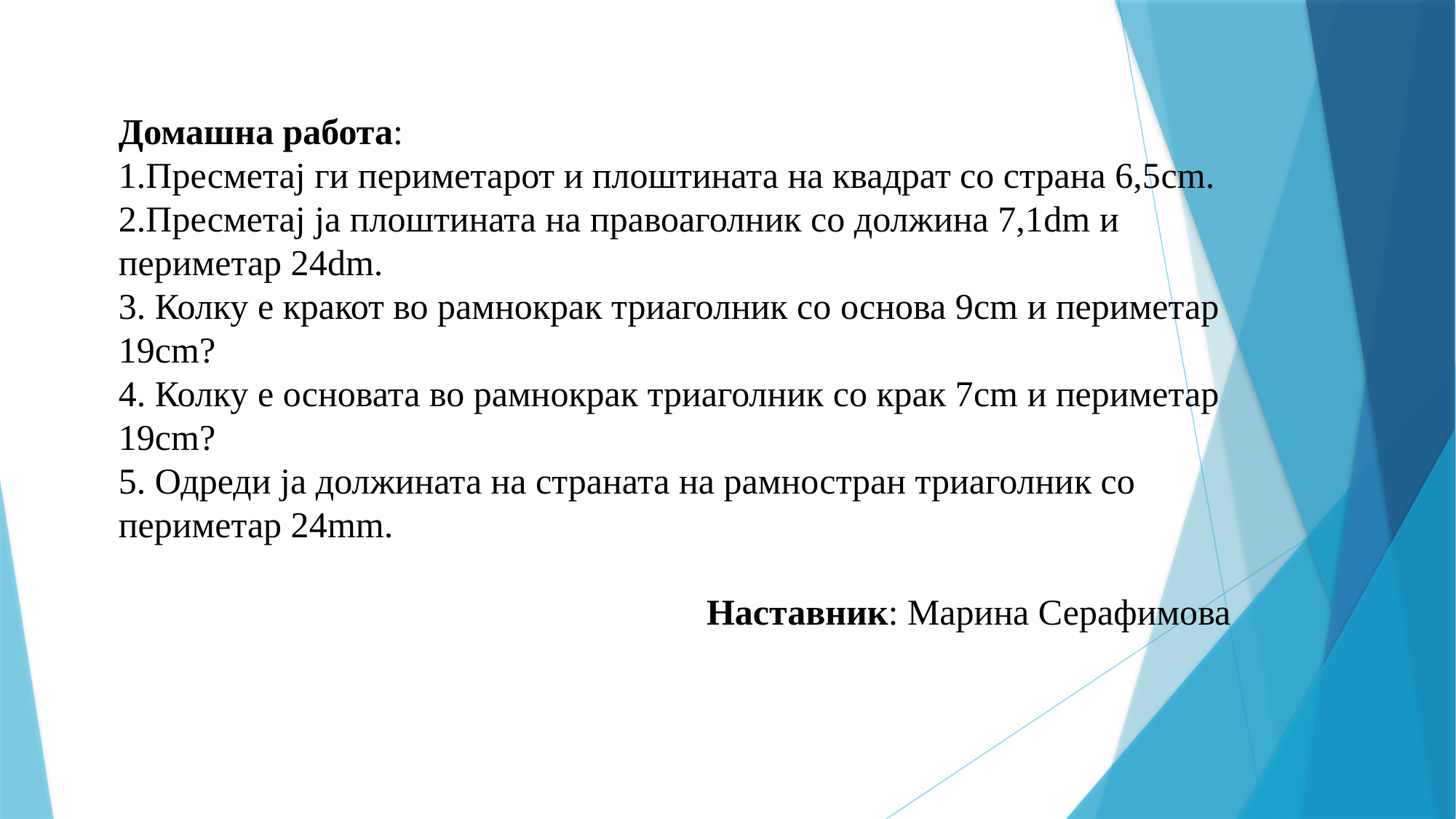

Домашна работа:
1.Пресметај ги периметарот и плоштината на квадрат со страна 6,5cm.
2.Пресметај ја плоштината на правоаголник со должина 7,1dm и периметар 24dm.
3. Колку е кракот во рамнокрак триаголник со основа 9cm и периметар 19cm?
4. Колку е основата во рамнокрак триаголник со крак 7cm и периметар 19cm?
5. Одреди ја должината на страната на рамностран триаголник со периметар 24mm.

Наставник: Марина Серафимова